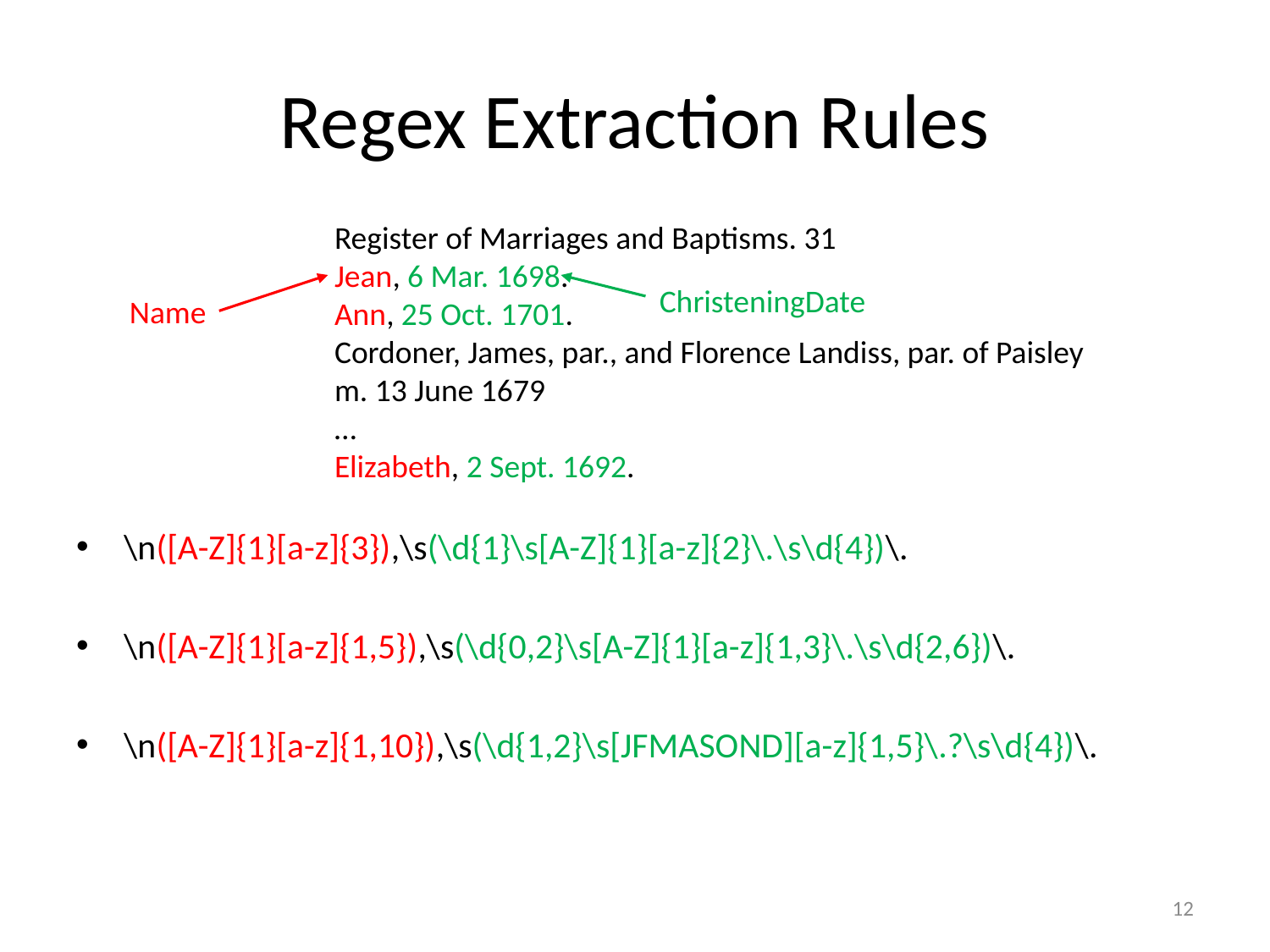

# Regex Extraction Rules
Register of Marriages and Baptisms. 31
Jean, 6 Mar. 1698.
Ann, 25 Oct. 1701.
Cordoner, James, par., and Florence Landiss, par. of Paisley
m. 13 June 1679
…
Elizabeth, 2 Sept. 1692.

ChristeningDate
Name
\n([A-Z]{1}[a-z]{3}),\s(\d{1}\s[A-Z]{1}[a-z]{2}\.\s\d{4})\.

\n([A-Z]{1}[a-z]{1,5}),\s(\d{0,2}\s[A-Z]{1}[a-z]{1,3}\.\s\d{2,6})\.

\n([A-Z]{1}[a-z]{1,10}),\s(\d{1,2}\s[JFMASOND][a-z]{1,5}\.?\s\d{4})\.
12